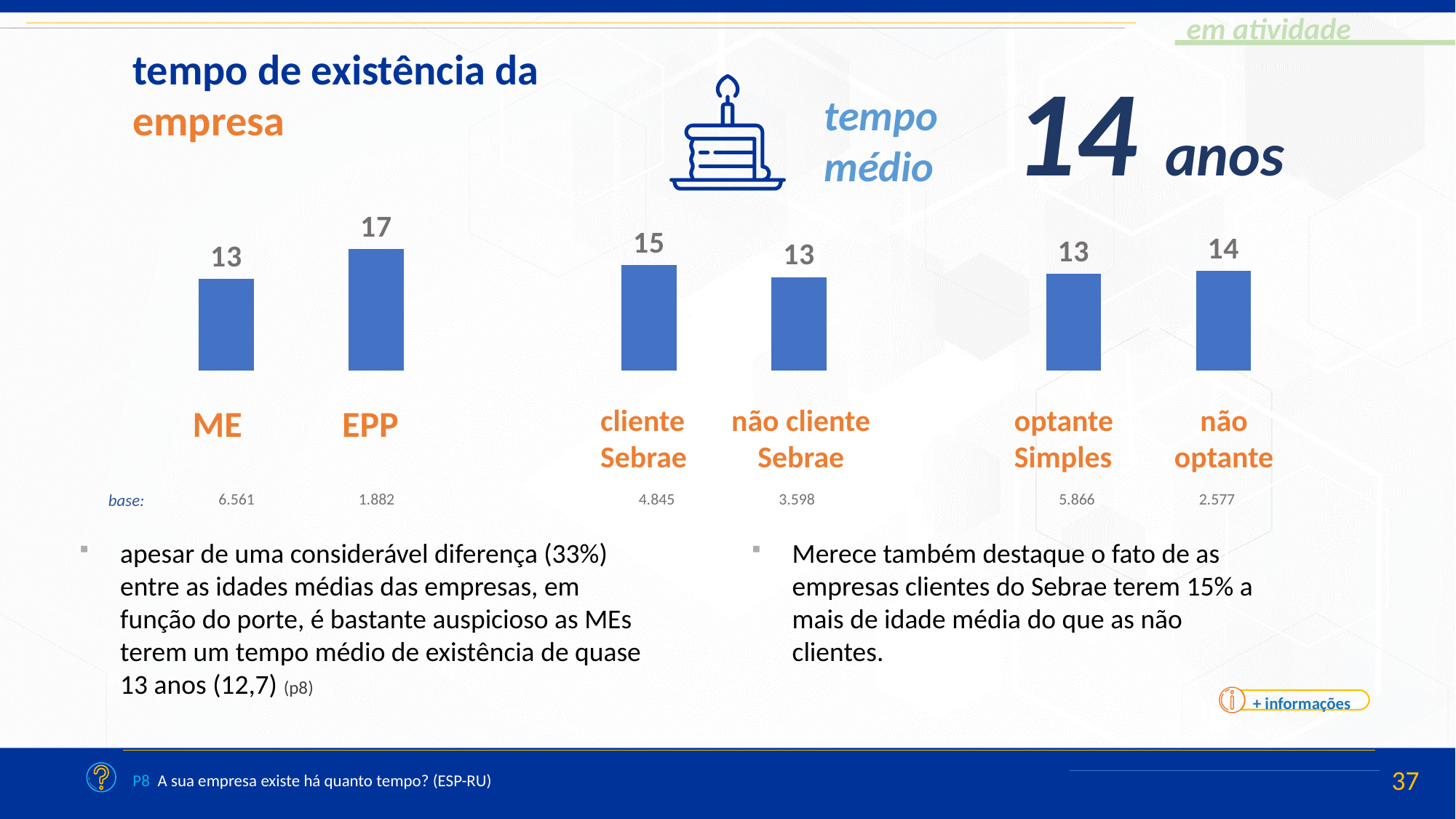

tempo de existência da
empresa
14 anos

tempo
médio

### Chart

| Category | Série 1 |
|---|---|
| ME | 12.7 |
| EPP | 16.8 |

### Chart

| Category | Série 1 |
|---|---|
| c | 14.589381371242157 |
| nc | 12.936674470933655 |

### Chart

| Category | Série 1 |
|---|---|
| ME | 13.4 |
| EPP | 13.8 |
ME
EPP
cliente Sebrae
não cliente Sebrae
optante Simples
não optante
| 6.561 | 1.882 |  | 4.845 | 3.598 |  | 5.866 | 2.577 |
| --- | --- | --- | --- | --- | --- | --- | --- |
base:
Merece também destaque o fato de as empresas clientes do Sebrae terem 15% a mais de idade média do que as não clientes.
apesar de uma considerável diferença (33%) entre as idades médias das empresas, em função do porte, é bastante auspicioso as MEs terem um tempo médio de existência de quase 13 anos (12,7) (p8)
+ informações

P8  A sua empresa existe há quanto tempo? (ESP-RU)